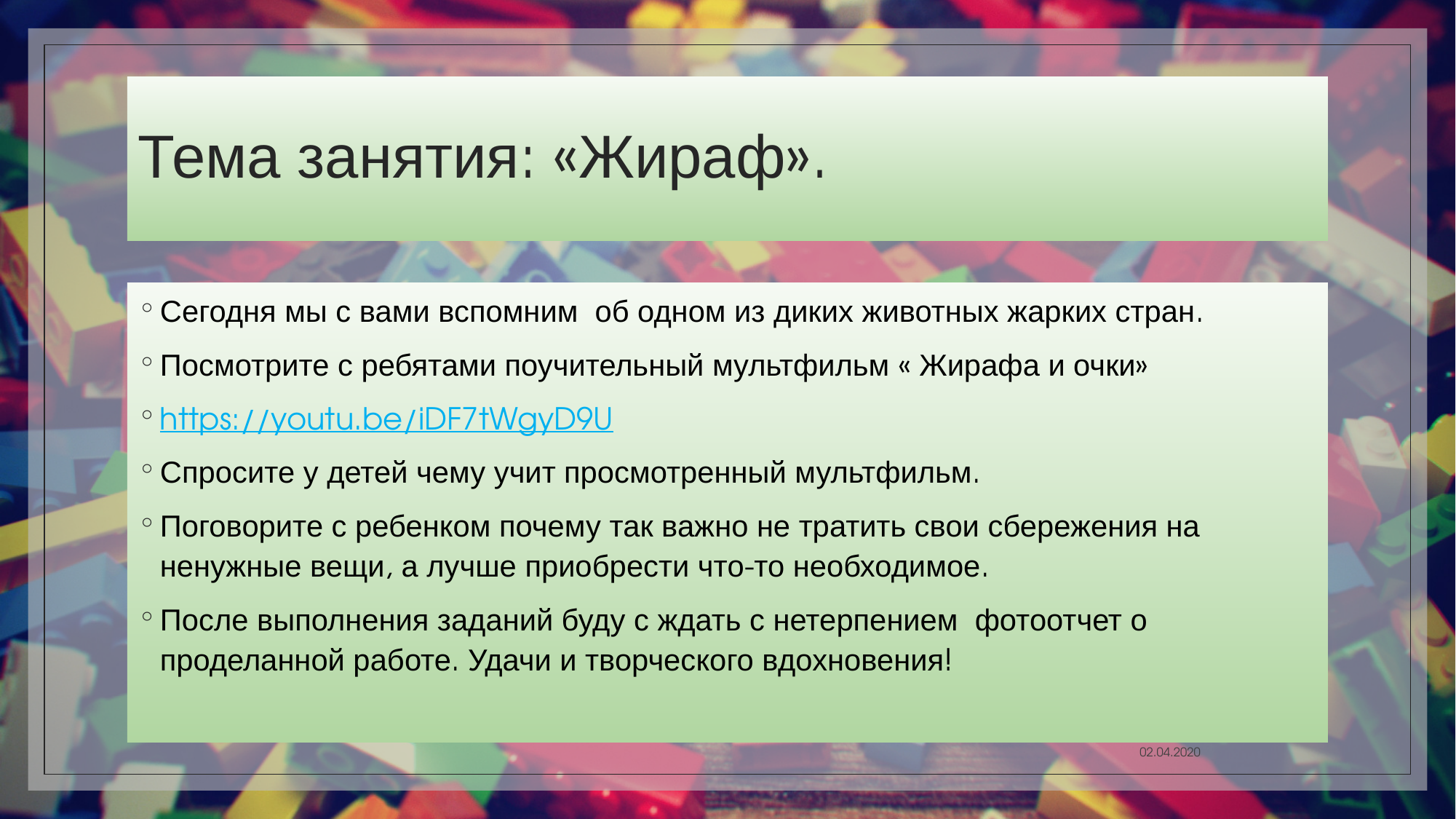

# Тема занятия: «Жираф».
Сегодня мы с вами вспомним  об одном из диких животных жарких стран.
Посмотрите с ребятами поучительный мультфильм « Жирафа и очки»
https://youtu.be/iDF7tWgyD9U
Спросите у детей чему учит просмотренный мультфильм.
Поговорите с ребенком почему так важно не тратить свои сбережения на ненужные вещи, а лучше приобрести что-то необходимое.
После выполнения заданий буду с ждать с нетерпением  фотоотчет о проделанной работе. Удачи и творческого вдохновения!
02.04.2020